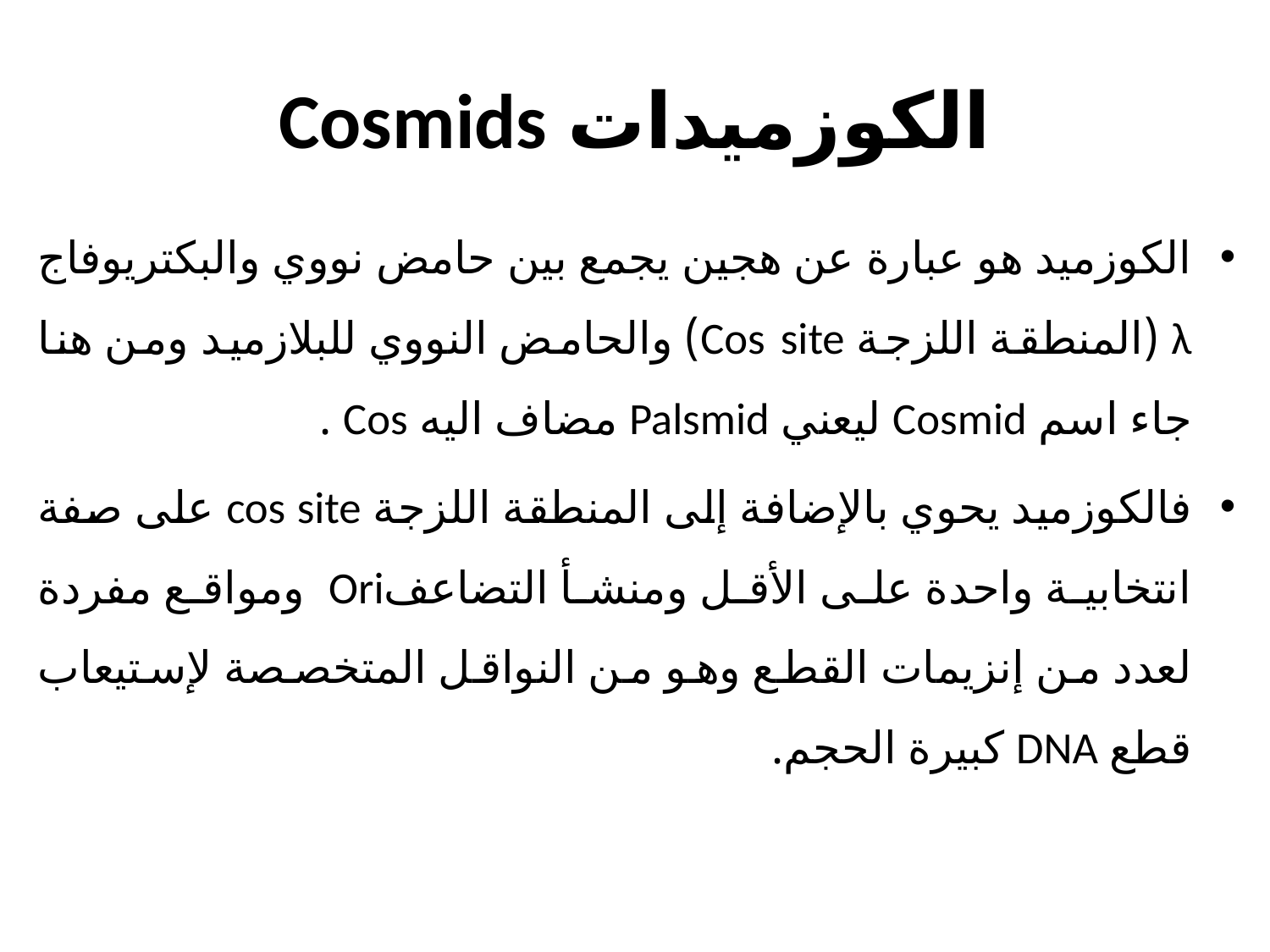

# الكوزميدات Cosmids
الكوزميد هو عبارة عن هجين يجمع بين حامض نووي والبكتريوفاج λ (المنطقة اللزجة Cos site) والحامض النووي للبلازميد ومن هنا جاء اسم Cosmid ليعني Palsmid مضاف اليه Cos .
فالكوزميد يحوي بالإضافة إلى المنطقة اللزجة cos site على صفة انتخابية واحدة على الأقل ومنشأ التضاعفOri  ومواقع مفردة لعدد من إنزيمات القطع وهو من النواقل المتخصصة لإستيعاب قطع DNA كبيرة الحجم.